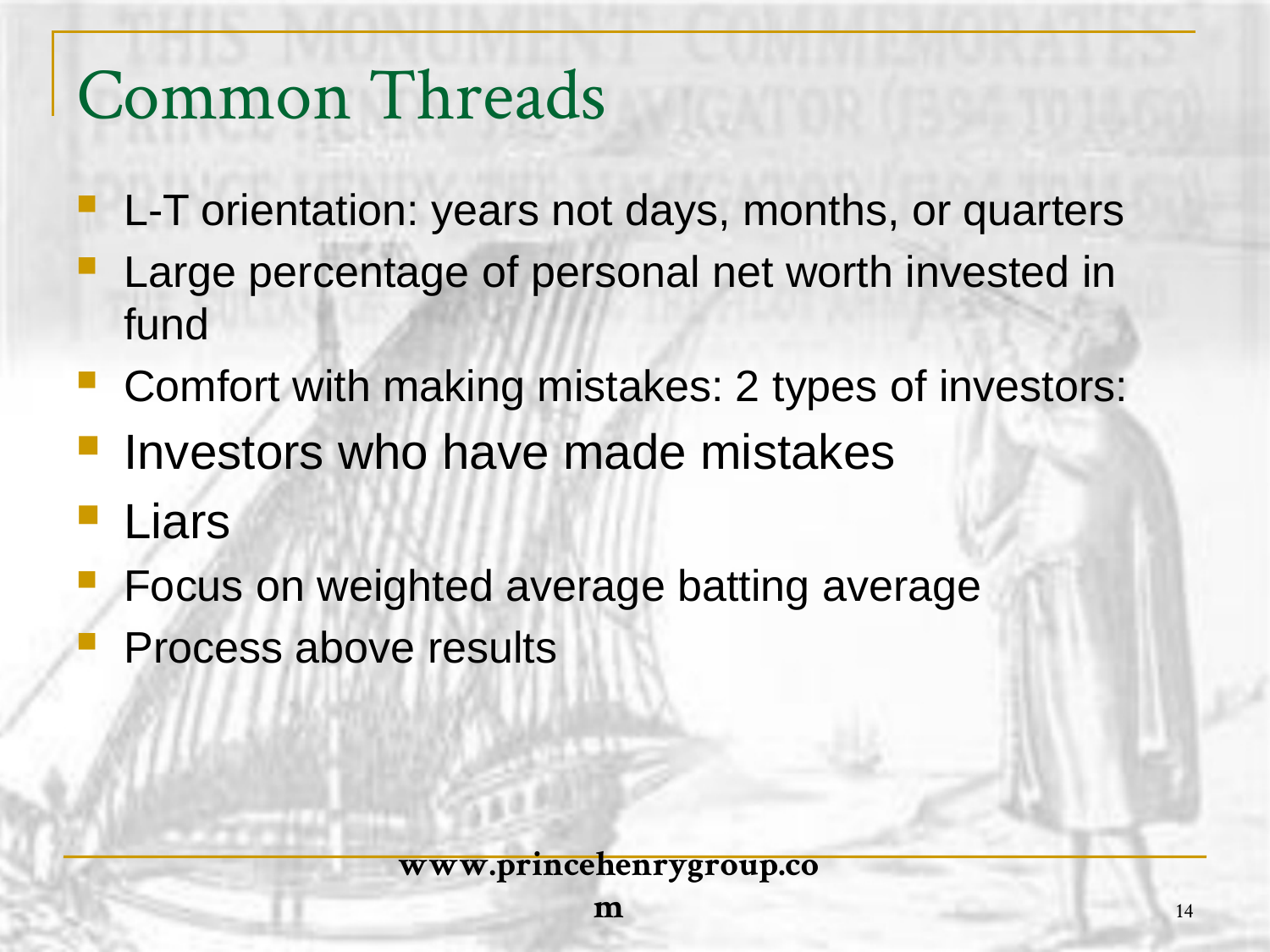

# Common Threads
L-T orientation: years not days, months, or quarters
Large percentage of personal net worth invested in fund
Comfort with making mistakes: 2 types of investors:
Investors who have made mistakes
Liars
Focus on weighted average batting average
Process above results

14
www.princehenrygroup.com